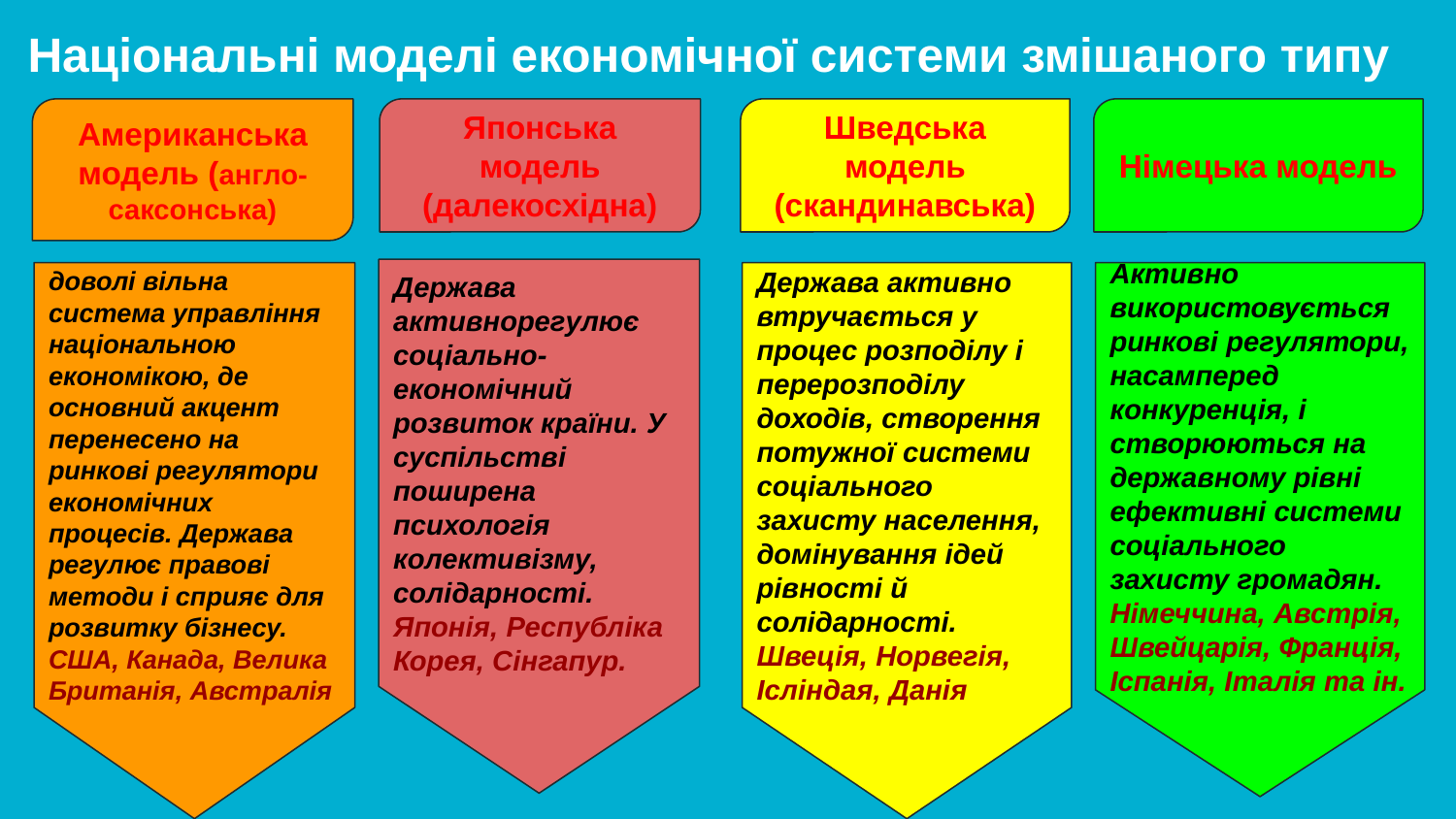

# Національні моделі економічної системи змішаного типу
Американська модель (англо-саксонська)
Німецька модель
Японська модель
(далекосхідна)
Шведська модель (скандинавська)
Держава активнорегулює соціально-економічний розвиток країни. У суспільстві поширена психологія колективізму, солідарності.
Японія, Республіка Корея, Сінгапур.
доволі вільна система управління національною економікою, де основний акцент перенесено на ринкові регулятори економічних процесів. Держава регулює правові методи і сприяє для розвитку бізнесу.
США, Канада, Велика Британія, Австралія
Держава активно втручається у процес розподілу і перерозподілу доходів, створення потужної системи соціального захисту населення, домінування ідей рівності й солідарності.
Швеція, Норвегія, Ісліндая, Данія
Активно використовується ринкові регулятори, насамперед конкуренція, і створюються на державному рівні ефективні системи соціального захисту громадян.
Німеччина, Австрія, Швейцарія, Франція, Іспанія, Італія та ін.